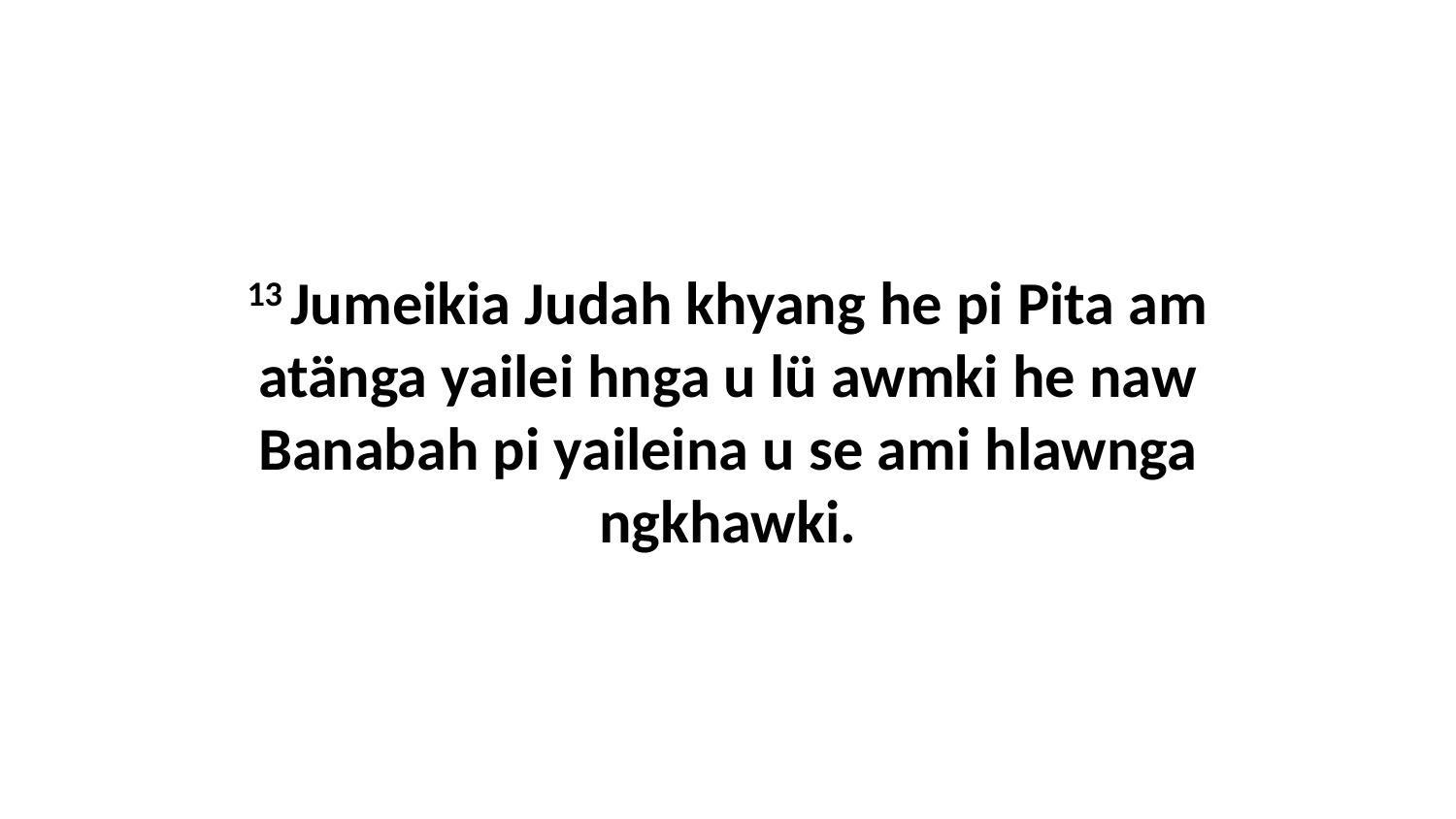

13 Jumeikia Judah khyang he pi Pita am atänga yailei hnga u lü awmki he naw Banabah pi yaileina u se ami hlawnga ngkhawki.